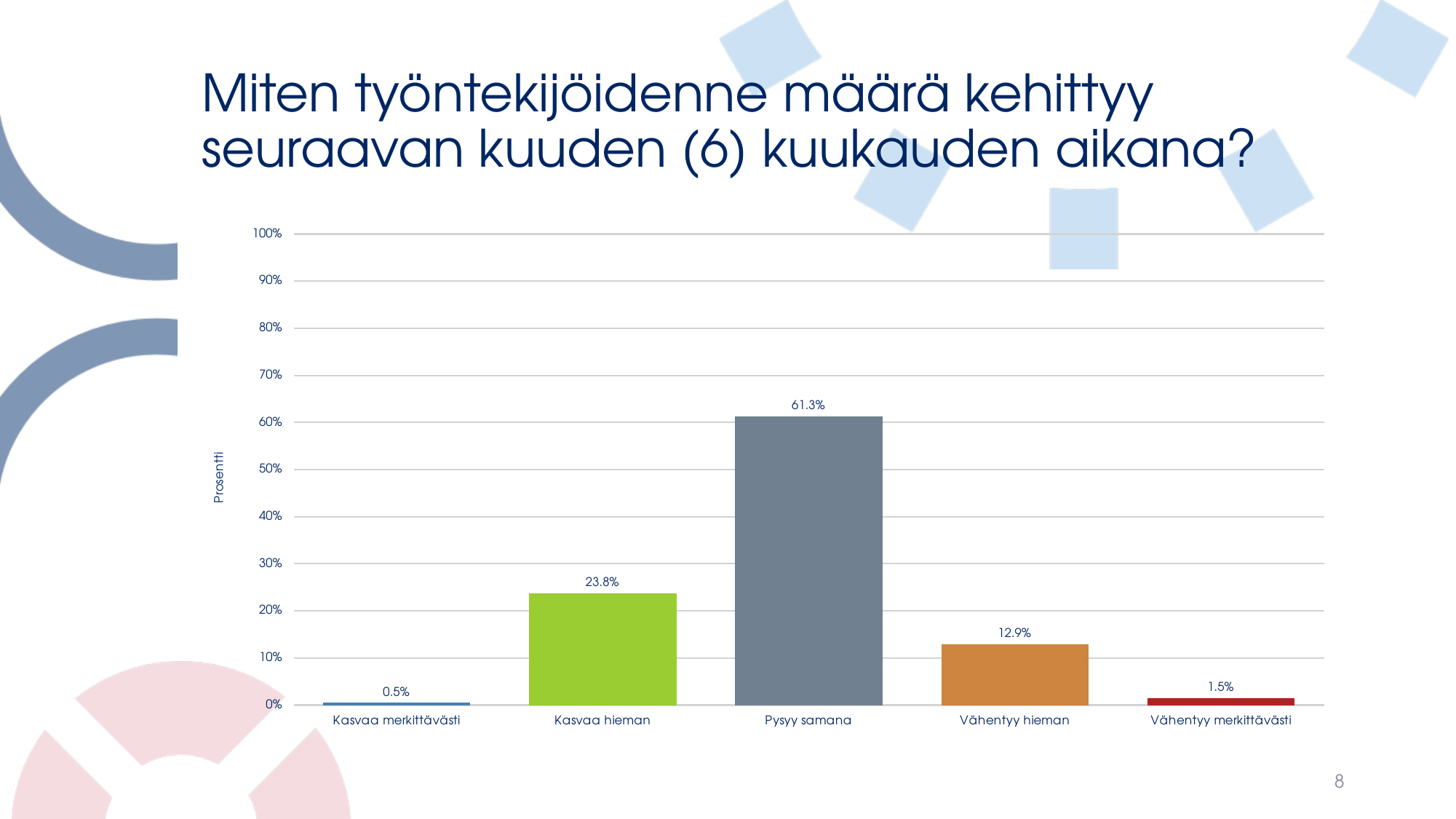

# Miten työntekijöidenne määrä kehittyy seuraavan kuuden (6) kuukauden aikana?

### Chart

| Category | Miten työntekijöidenne määrä kehittyy seuraavan kuuden (6) kuukauden aikana? |
|---|---|
| Kasvaa merkittävästi | 0.004791238877481177 |
| Kasvaa hieman | 0.2375085557837098 |
| Pysyy samana | 0.6132785763175906 |
| Vähentyy hieman | 0.1293634496919918 |
| Vähentyy merkittävästi | 0.015058179329226557 |
8